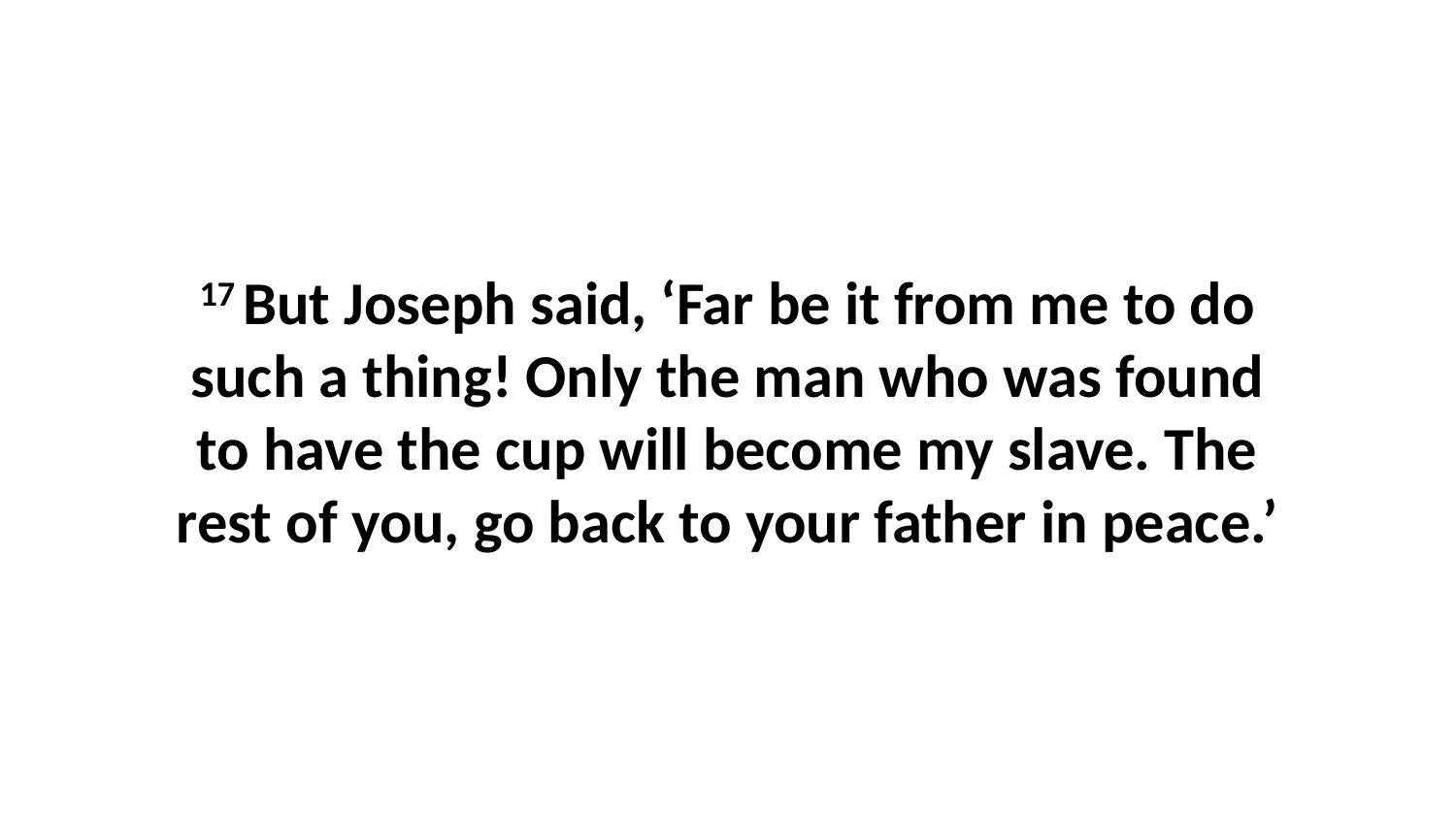

17 But Joseph said, ‘Far be it from me to do such a thing! Only the man who was found to have the cup will become my slave. The rest of you, go back to your father in peace.’